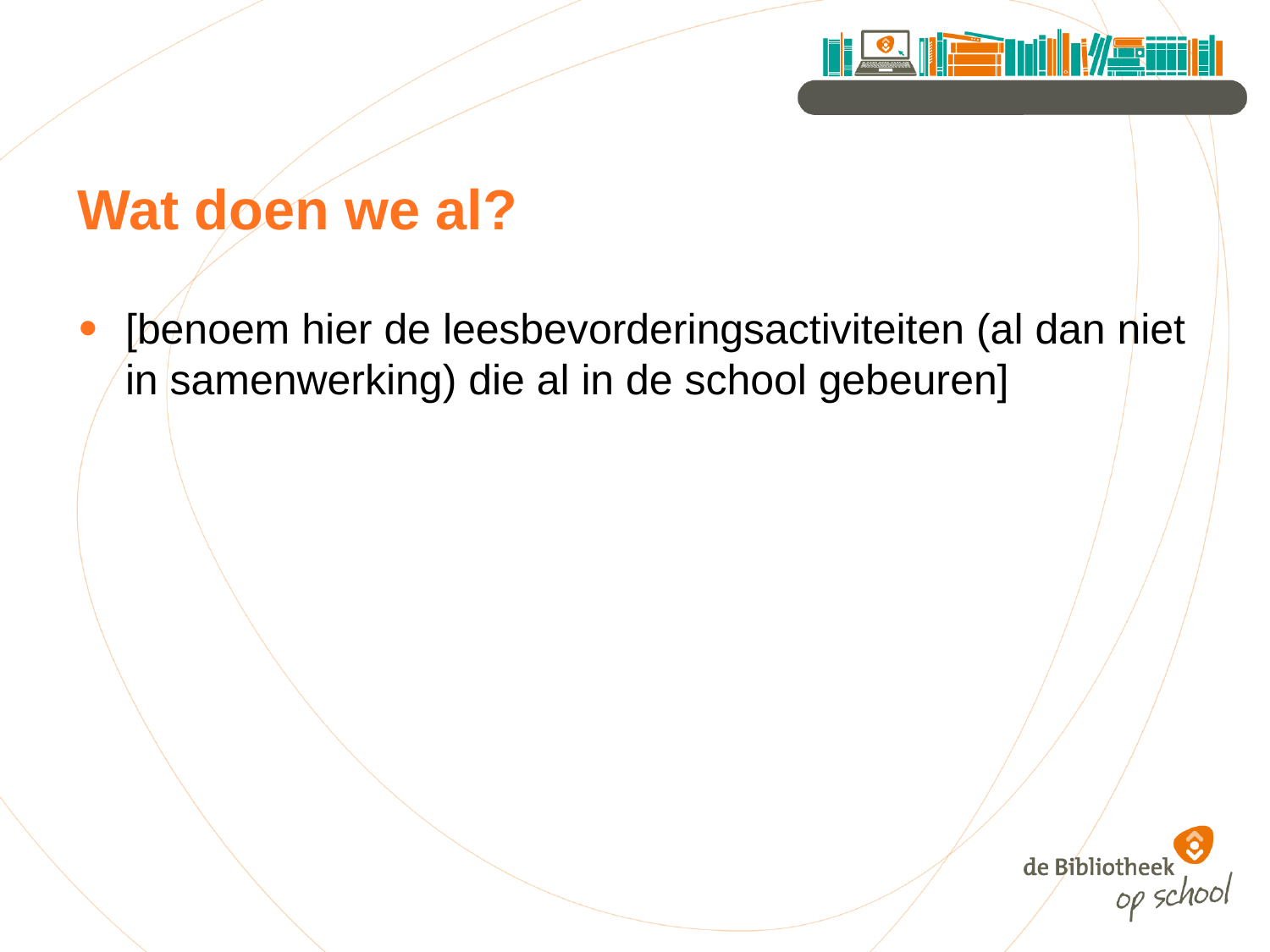

# Wat doen we al?
[benoem hier de leesbevorderingsactiviteiten (al dan niet in samenwerking) die al in de school gebeuren]